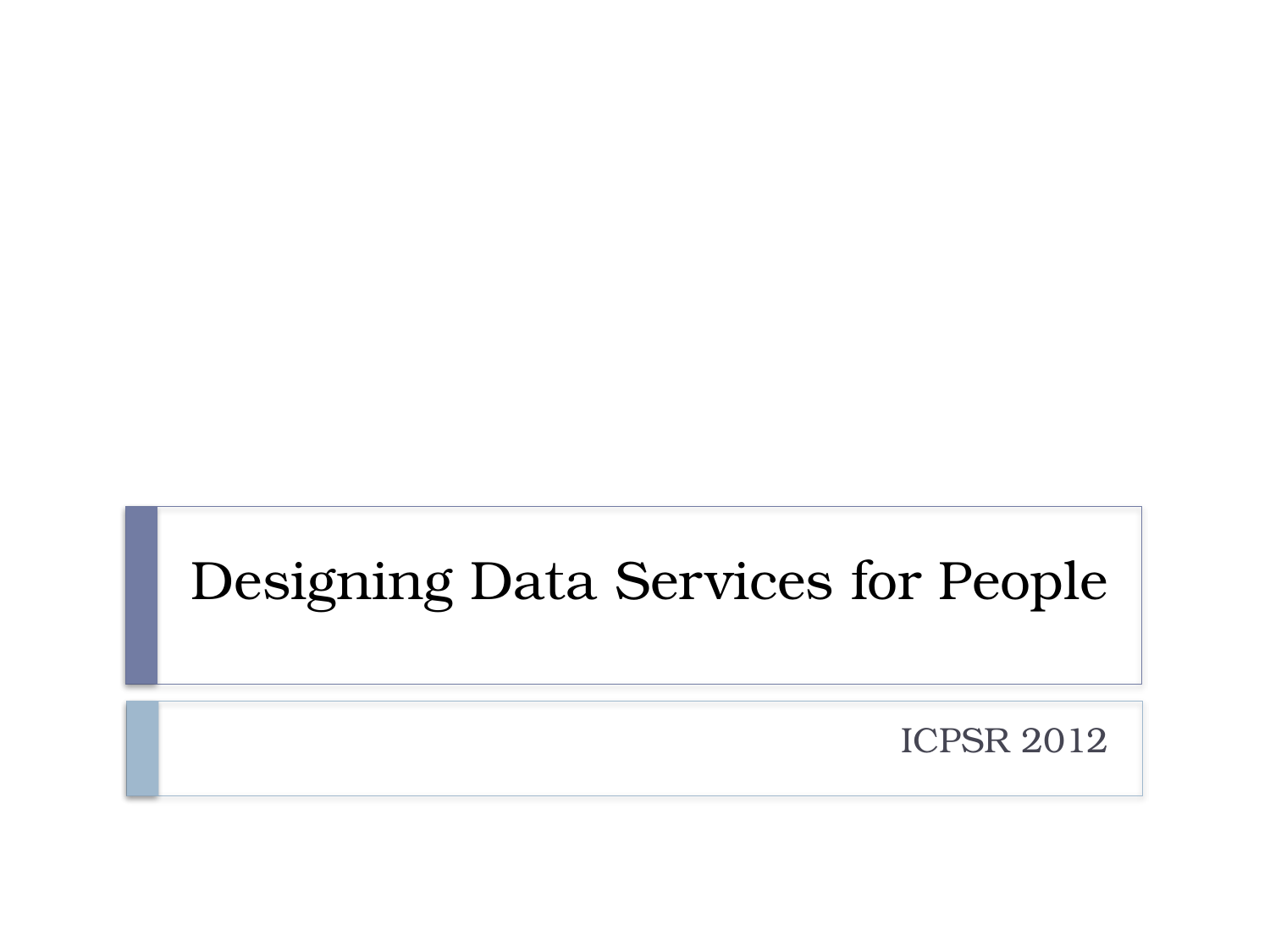

# Designing Data Services for People
ICPSR 2012